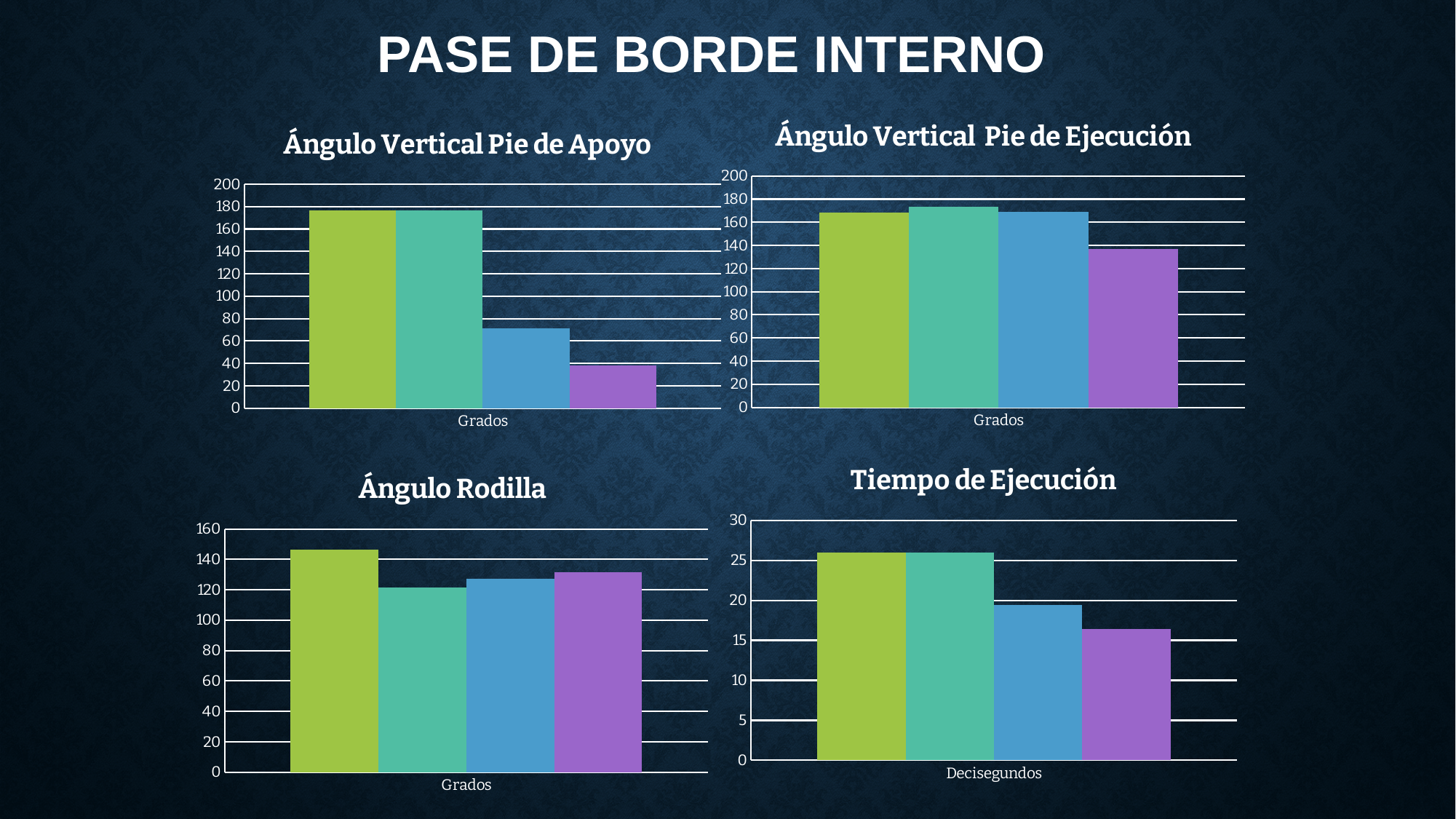

# Pase de borde interno

### Chart: Ángulo Vertical  Pie de Ejecución

| Category |  |  |  |  |
|---|---|---|---|---|
| Grados | 168.24 | 173.7 | 169.1 | 136.9 |

### Chart: Ángulo Vertical Pie de Apoyo

| Category |  |  |  |  |
|---|---|---|---|---|
| Grados | 176.44 | 176.82 | 71.2 | 38.38 |

### Chart: Tiempo de Ejecución

| Category |  |  |  |  |
|---|---|---|---|---|
| Decisegundos | 26.0 | 26.0 | 19.4 | 16.4 |

### Chart: Ángulo Rodilla

| Category |  |  |  |  |
|---|---|---|---|---|
| Grados | 146.6 | 121.4 | 127.4 | 131.4 |